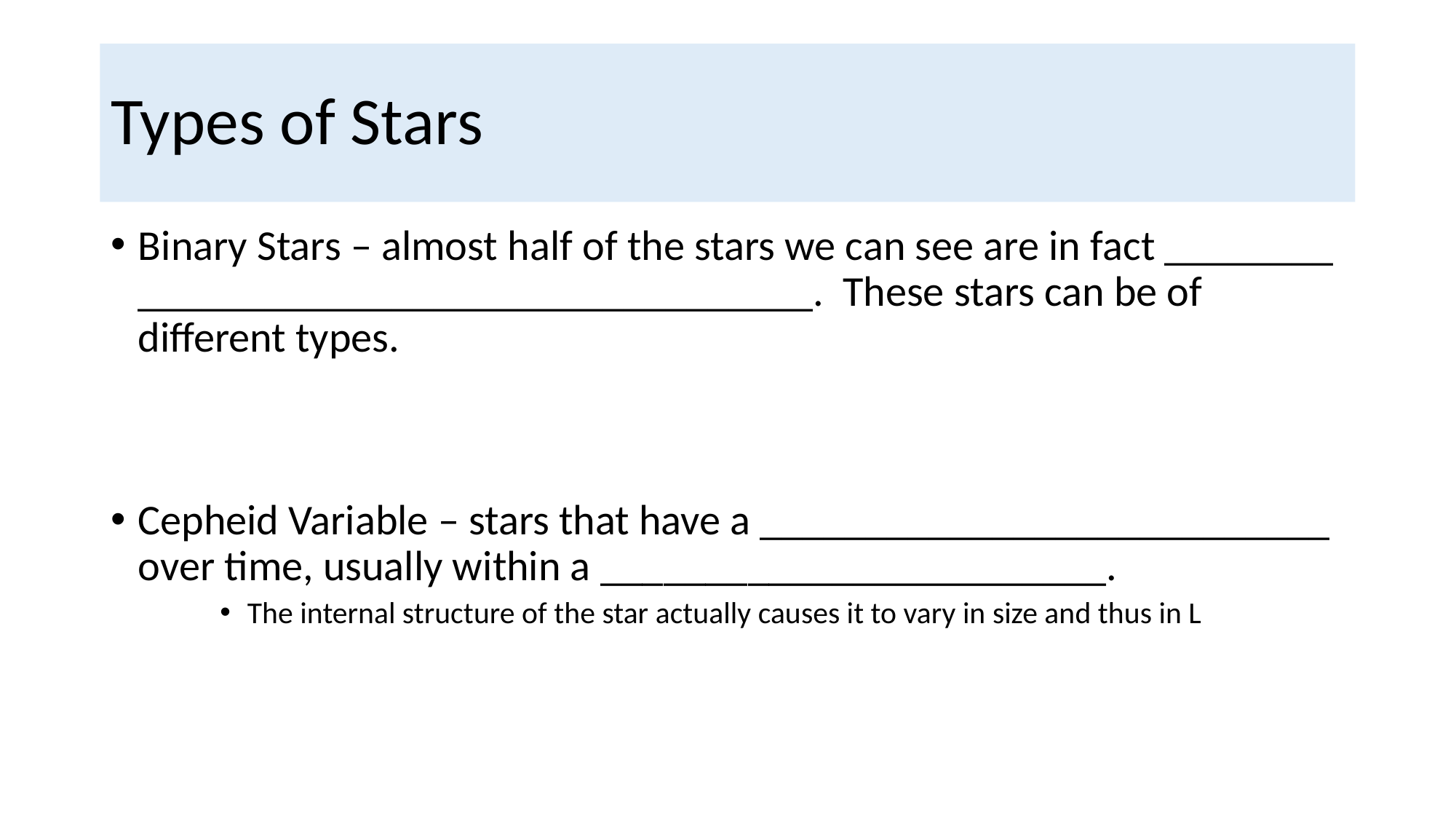

# Types of Stars
Binary Stars – almost half of the stars we can see are in fact ________	________________________________.  These stars can be of 	different types.

Cepheid Variable – stars that have a ___________________________	over time, usually within a ________________________.
The internal structure of the star actually causes it to vary in size and thus in L